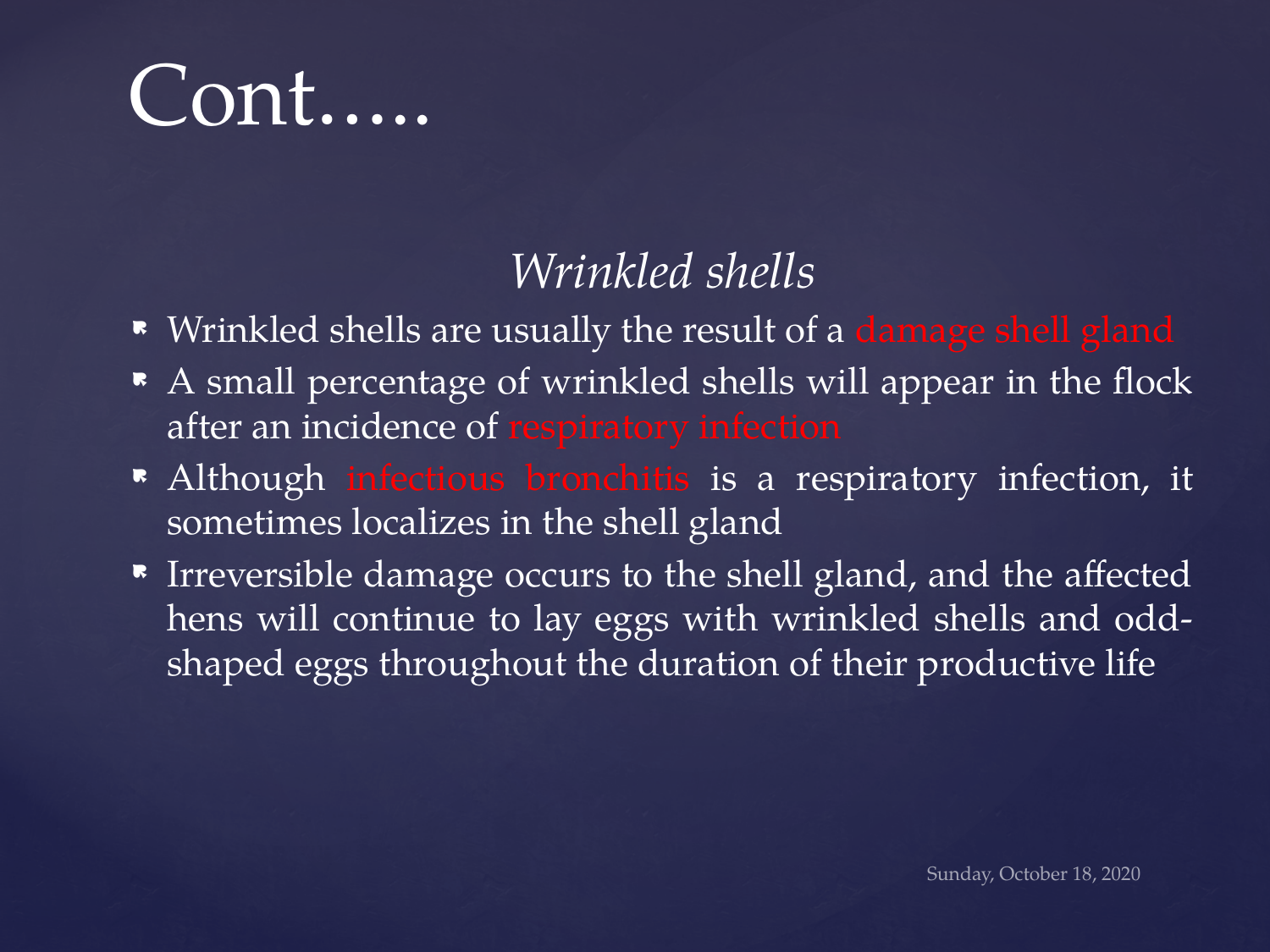

# Cont…..
Wrinkled shells
Wrinkled shells are usually the result of a damage shell gland
A small percentage of wrinkled shells will appear in the flock after an incidence of respiratory infection
Although infectious bronchitis is a respiratory infection, it sometimes localizes in the shell gland
Irreversible damage occurs to the shell gland, and the affected hens will continue to lay eggs with wrinkled shells and odd-shaped eggs throughout the duration of their productive life

Sunday, October 18, 2020